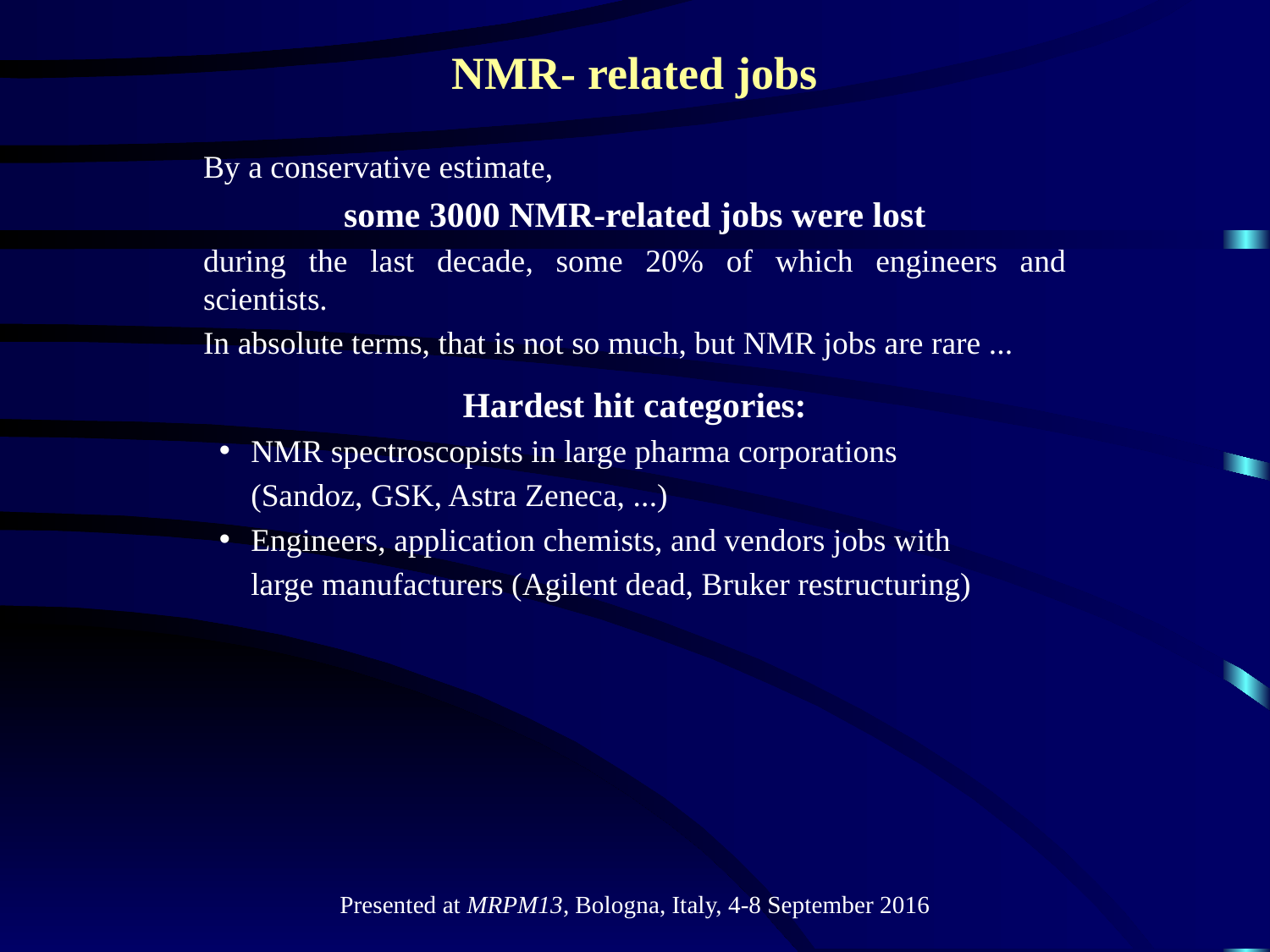

# NMR- related jobs
By a conservative estimate,
some 3000 NMR-related jobs were lost
during the last decade, some 20% of which engineers and scientists.
In absolute terms, that is not so much, but NMR jobs are rare ...
Hardest hit categories:
NMR spectroscopists in large pharma corporations
	(Sandoz, GSK, Astra Zeneca, ...)
Engineers, application chemists, and vendors jobs with
	large manufacturers (Agilent dead, Bruker restructuring)
Presented at MRPM13, Bologna, Italy, 4-8 September 2016